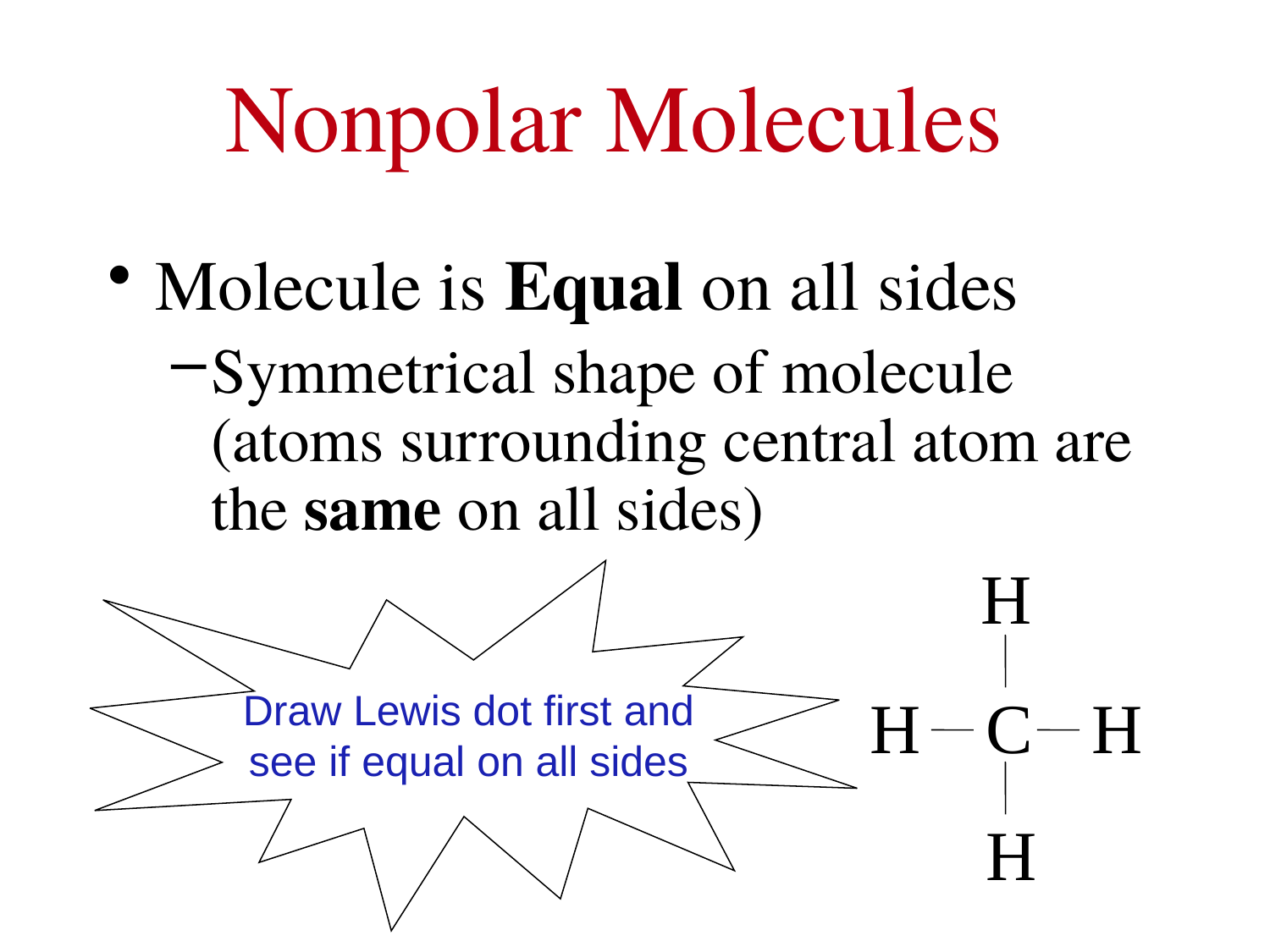

# Nonpolar Molecules
Molecule is Equal on all sides
Symmetrical shape of molecule (atoms surrounding central atom are the same on all sides)

H

H
C
H

H
Draw Lewis dot first and
see if equal on all sides
63